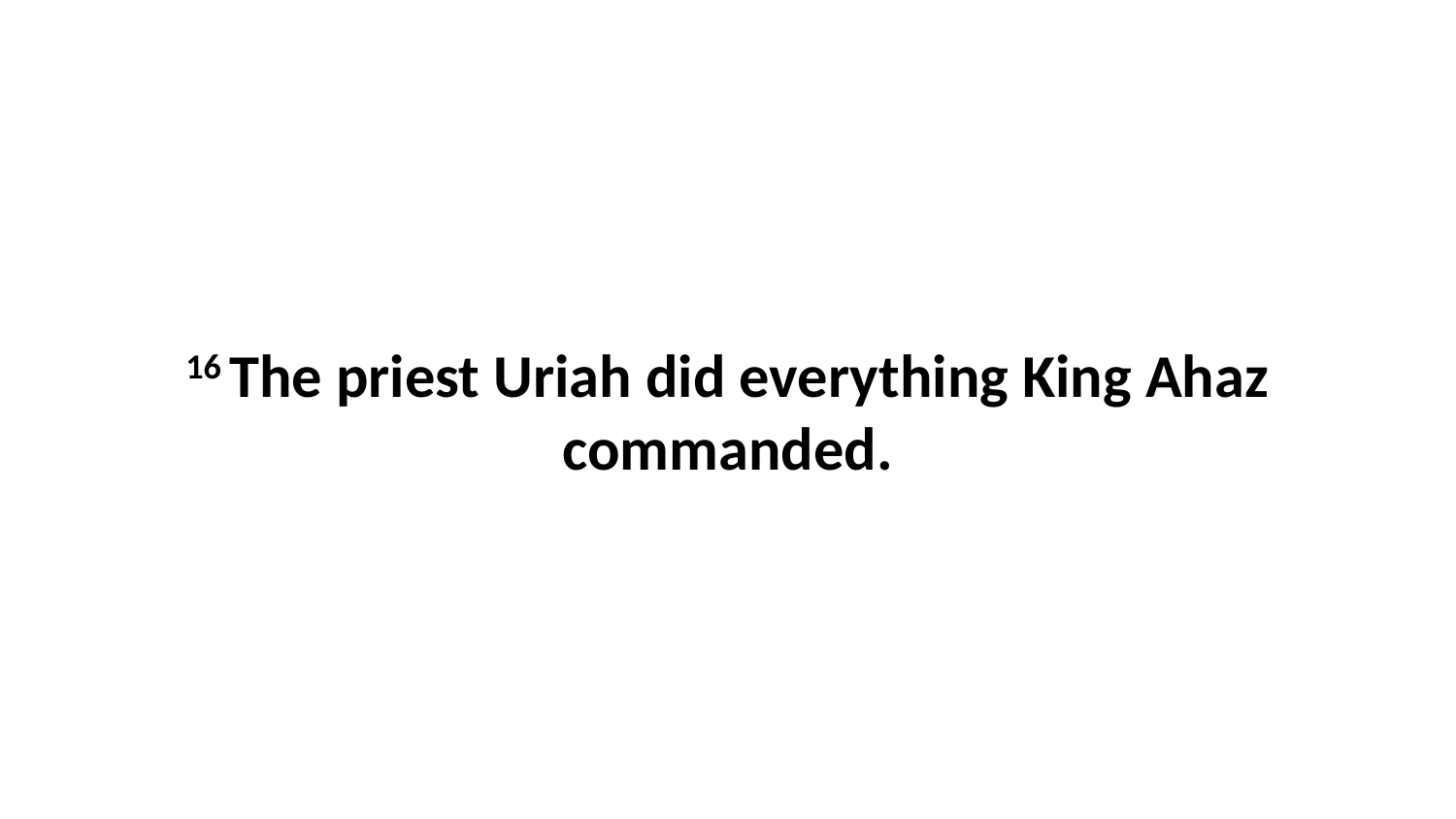

16 The priest Uriah did everything King Ahaz commanded.